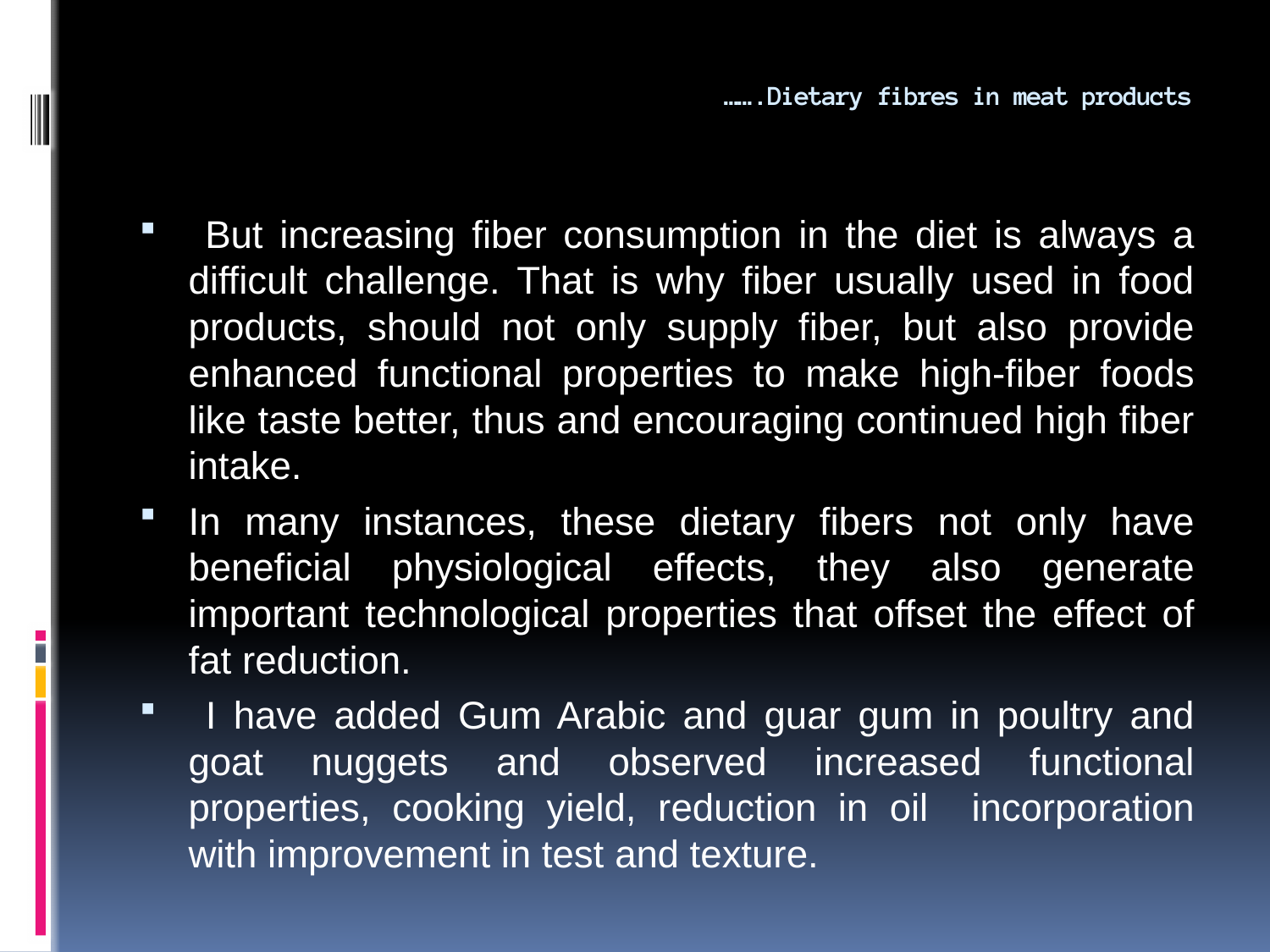

# …….Dietary fibres in meat products

 But increasing fiber consumption in the diet is always a difficult challenge. That is why fiber usually used in food products, should not only supply fiber, but also provide enhanced functional properties to make high-fiber foods like taste better, thus and encouraging continued high fiber intake.
In many instances, these dietary fibers not only have beneficial physiological effects, they also generate important technological properties that offset the effect of fat reduction.
 I have added Gum Arabic and guar gum in poultry and goat nuggets and observed increased functional properties, cooking yield, reduction in oil  incorporation with improvement in test and texture.